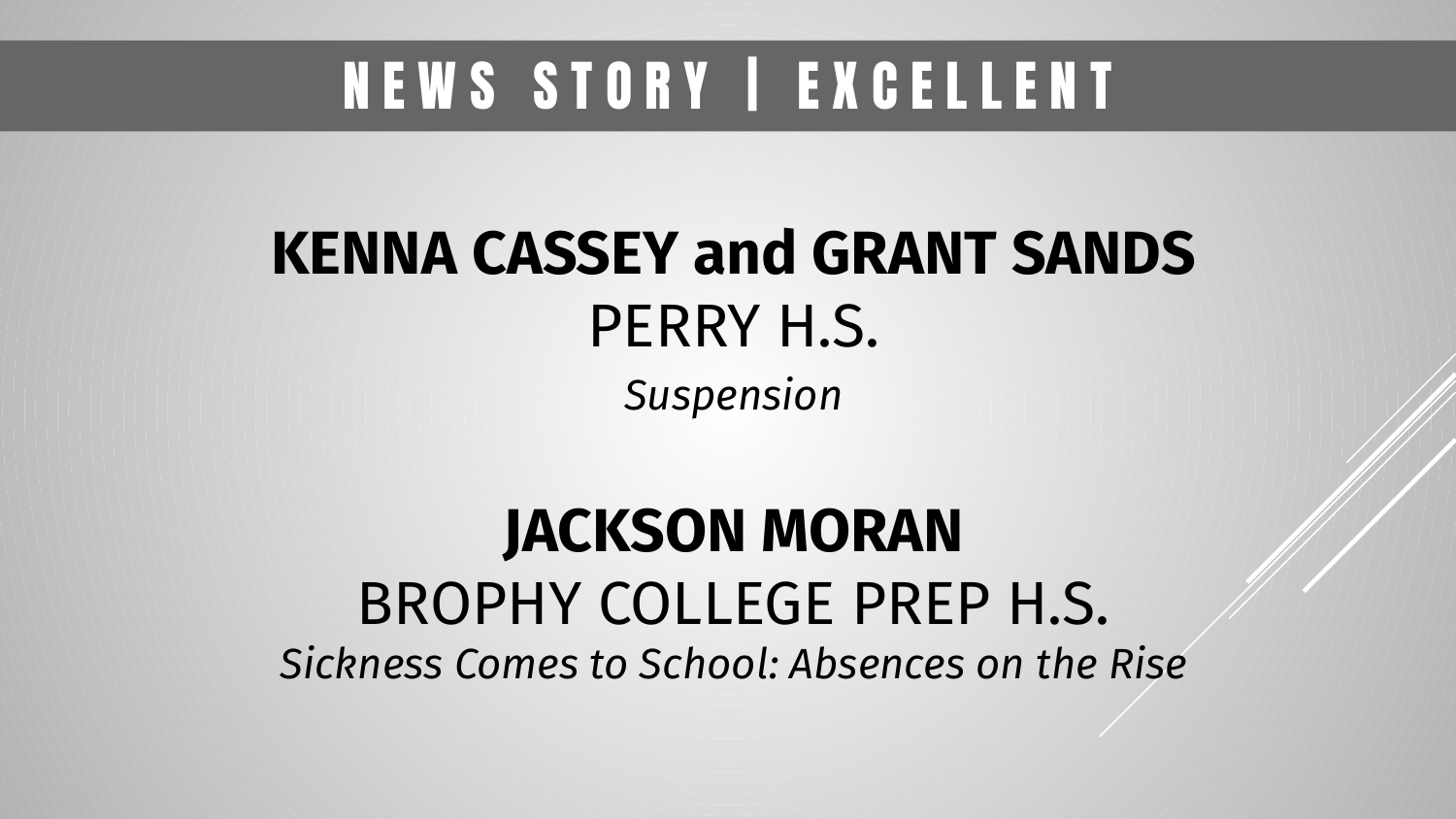

# N E W S   S T O R Y   |   E X C E L L E N T
KENNA CASSEY and GRANT SANDS
PERRY H.S.
Suspension

JACKSON MORAN
BROPHY COLLEGE PREP H.S.
Sickness Comes to School: Absences on the Rise